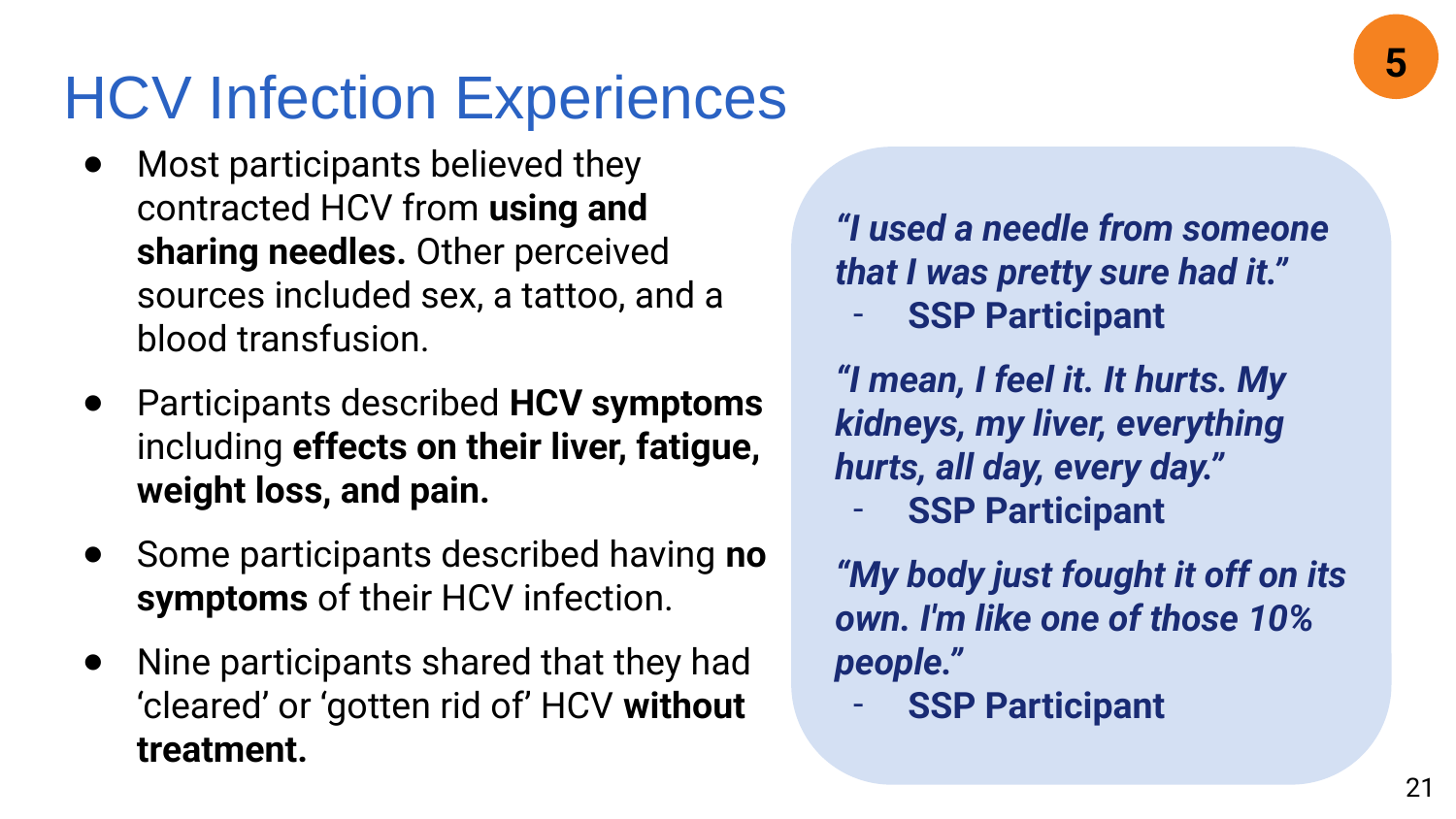

5
# HCV Infection Experiences
Most participants believed they contracted HCV from using and sharing needles. Other perceived sources included sex, a tattoo, and a blood transfusion.
Participants described HCV symptoms including effects on their liver, fatigue, weight loss, and pain.
Some participants described having no symptoms of their HCV infection.
Nine participants shared that they had ‘cleared’ or ‘gotten rid of’ HCV without treatment.
“I used a needle from someone that I was pretty sure had it.”
SSP Participant
“I mean, I feel it. It hurts. My kidneys, my liver, everything hurts, all day, every day.”
SSP Participant
“My body just fought it off on its own. I'm like one of those 10% people.”
SSP Participant
21